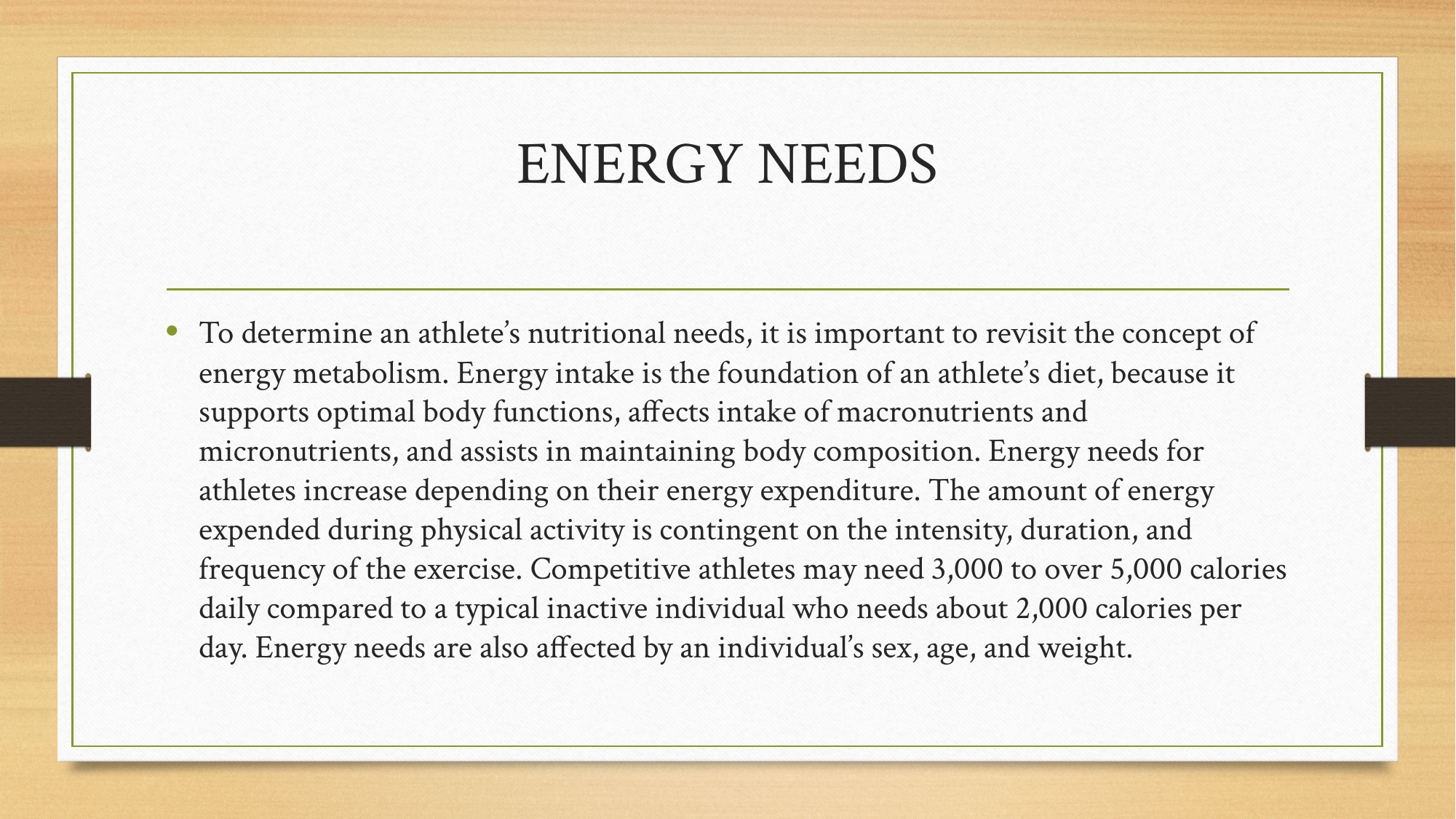

# ENERGY NEEDS
To determine an athlete’s nutritional needs, it is important to revisit the concept of energy metabolism. Energy intake is the foundation of an athlete’s diet, because it supports optimal body functions, affects intake of macronutrients and micronutrients, and assists in maintaining body composition. Energy needs for athletes increase depending on their energy expenditure. The amount of energy expended during physical activity is contingent on the intensity, duration, and frequency of the exercise. Competitive athletes may need 3,000 to over 5,000 calories daily compared to a typical inactive individual who needs about 2,000 calories per day. Energy needs are also affected by an individual’s sex, age, and weight.